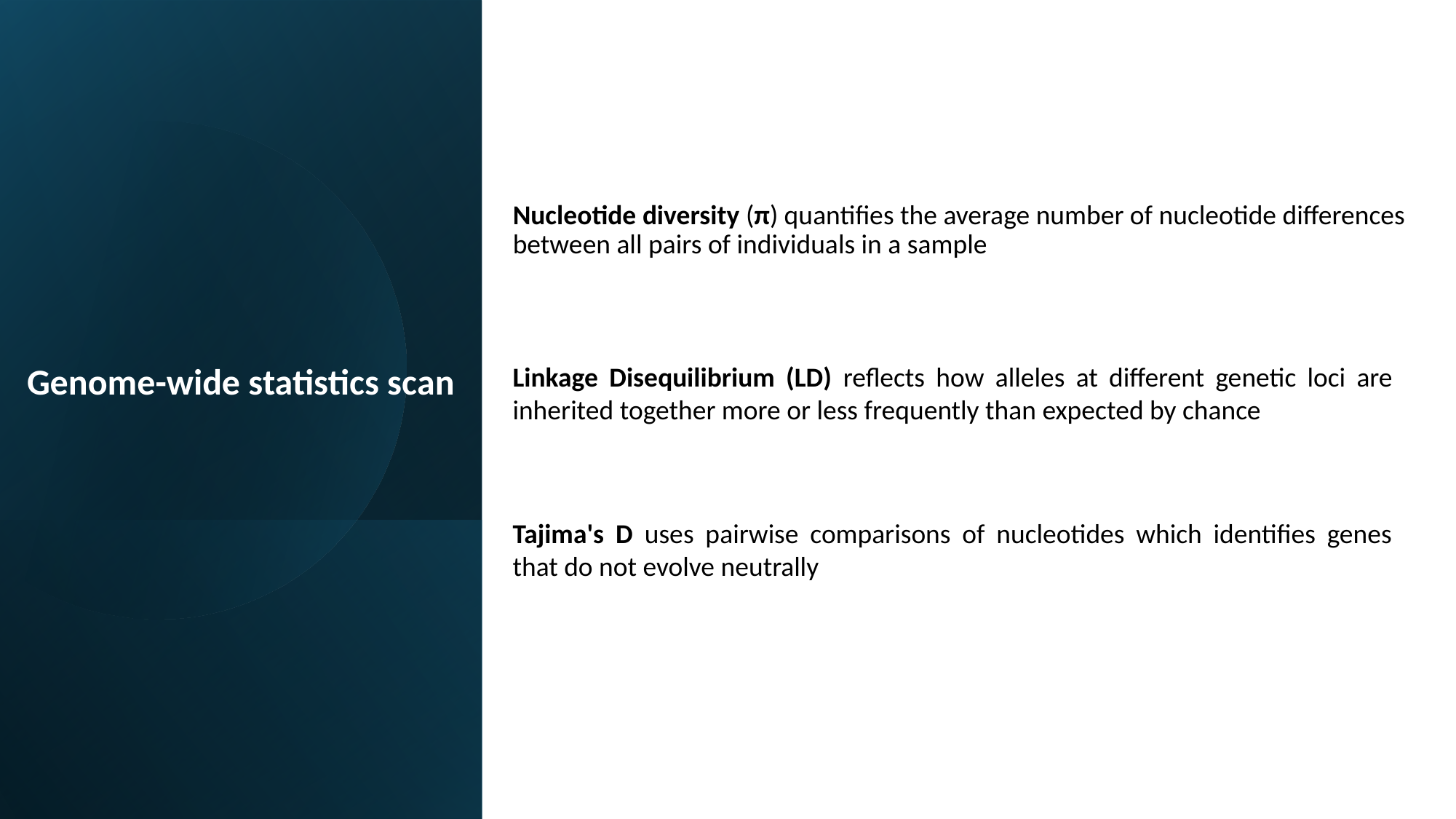

Nucleotide diversity (π) quantifies the average number of nucleotide differences between all pairs of individuals in a sample
Genome-wide statistics scan
Linkage Disequilibrium (LD) reflects how alleles at different genetic loci are inherited together more or less frequently than expected by chance

Tajima's D uses pairwise comparisons of nucleotides which identifies genes that do not evolve neutrally